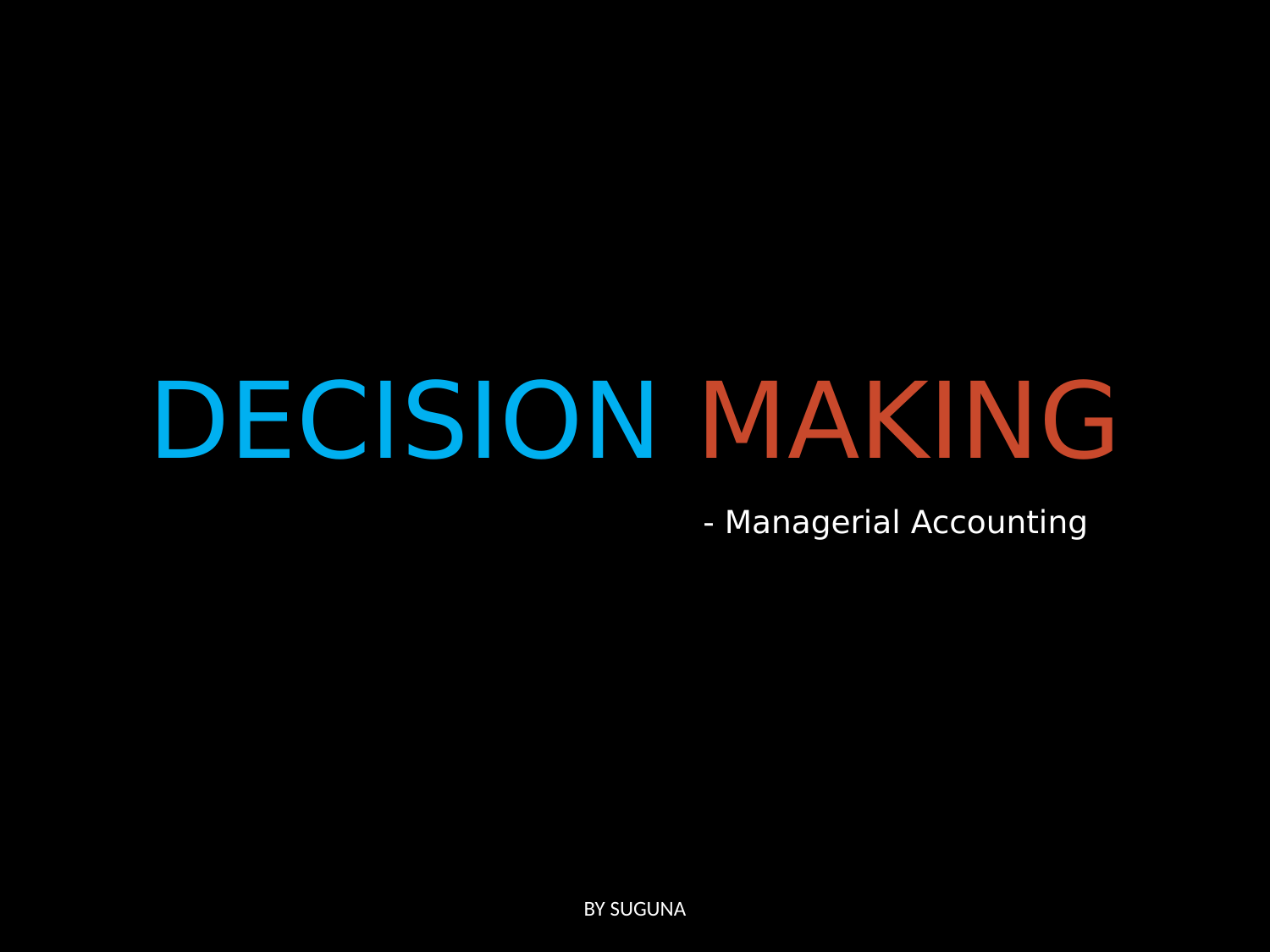

# DECISION MAKING
- Managerial Accounting
BY SUGUNA